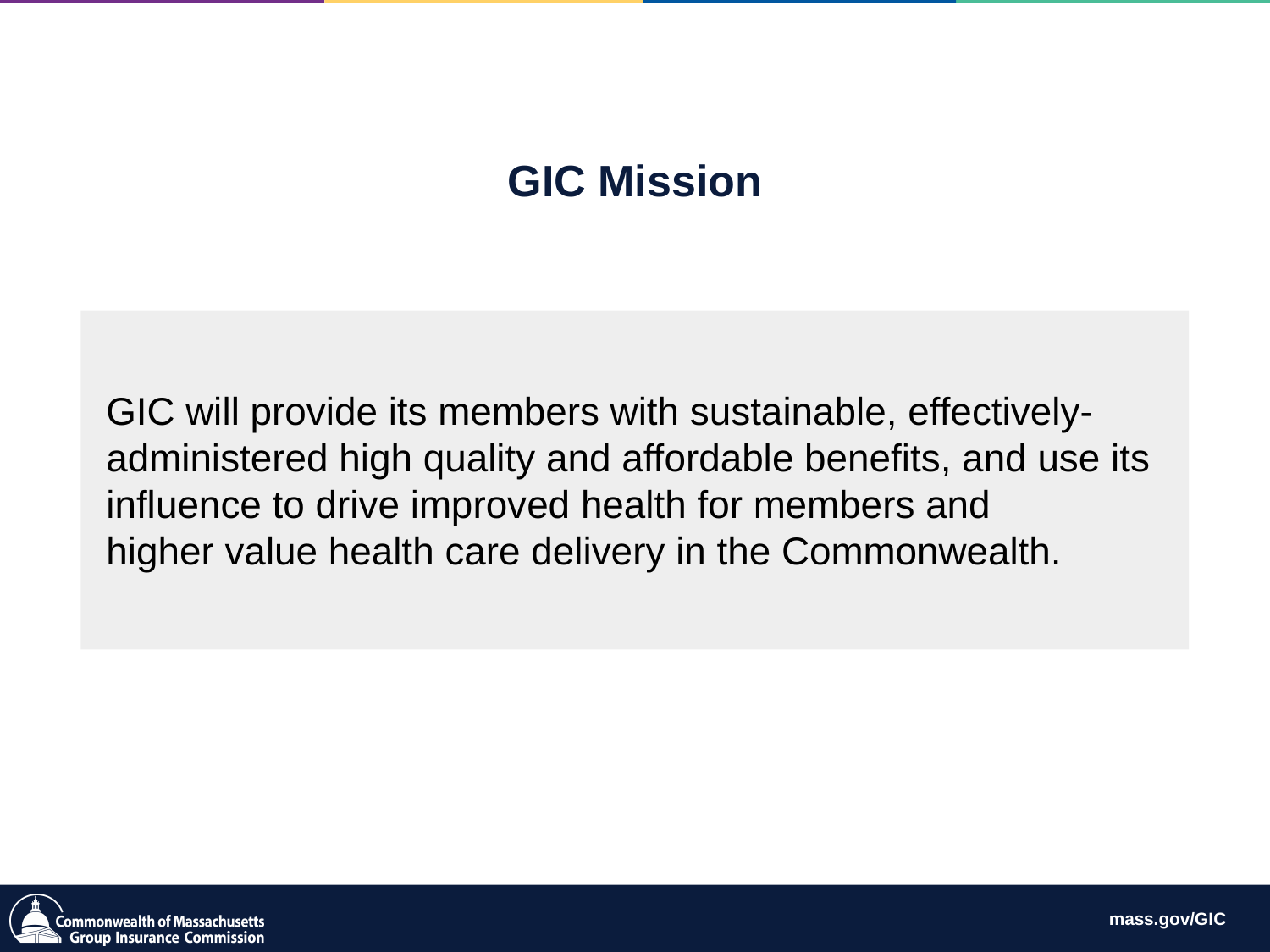

I. GIC Overview
GIC Mission
GIC will provide its members with sustainable, effectively-administered high quality and affordable benefits, and use its influence to drive improved health for members and higher value health care delivery in the Commonwealth.